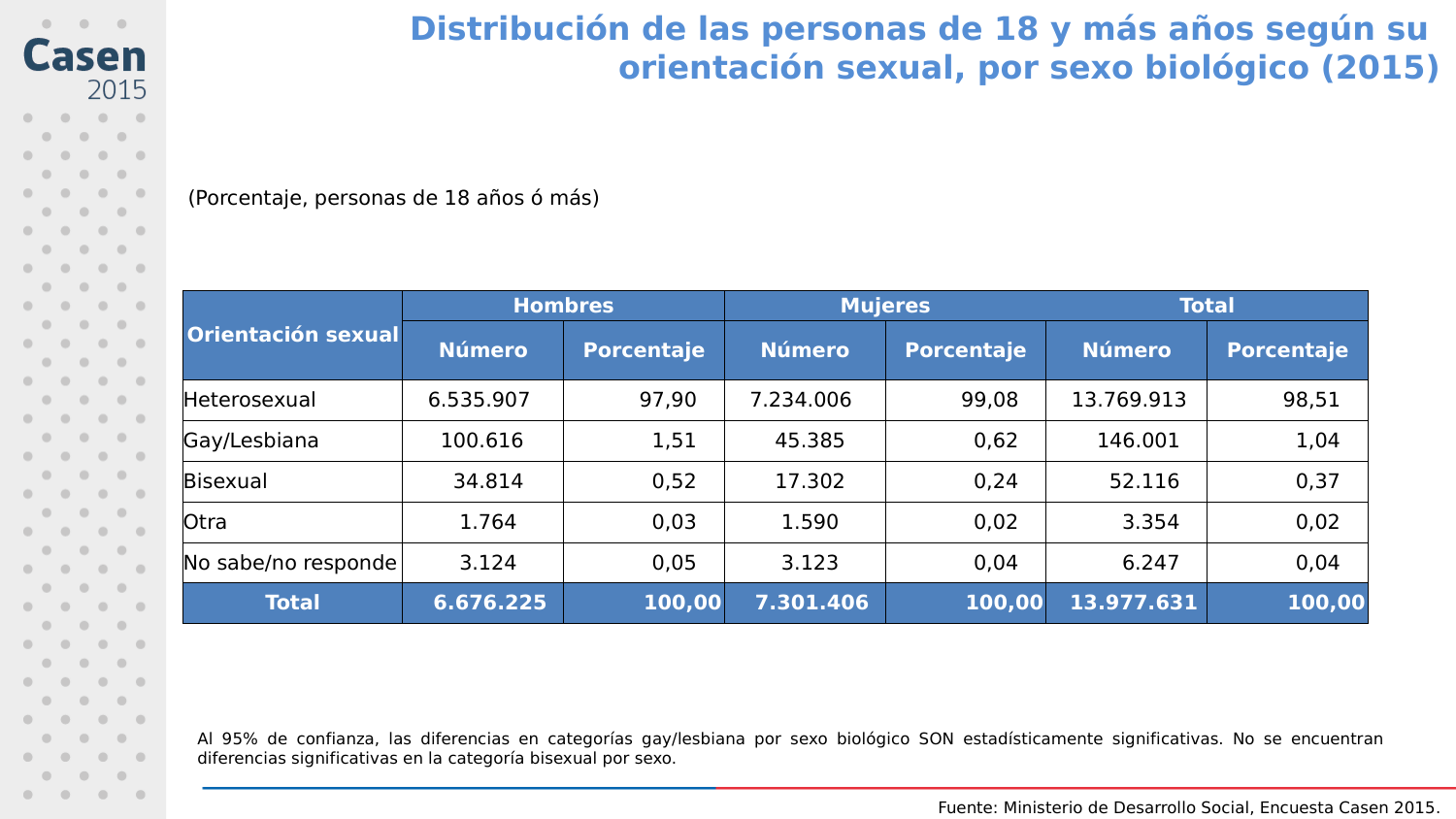

Distribución de las personas de 18 y más años según su
orientación sexual, por sexo biológico (2015)

(Porcentaje, personas de 18 años ó más)
| Orientación sexual | Hombres |  | Mujeres |  | Total |  |
| --- | --- | --- | --- | --- | --- | --- |
|  | Número | Porcentaje | Número | Porcentaje | Número | Porcentaje |
| Heterosexual | 6.535.907 | 97,90 | 7.234.006 | 99,08 | 13.769.913 | 98,51 |
| Gay/Lesbiana | 100.616 | 1,51 | 45.385 | 0,62 | 146.001 | 1,04 |
| Bisexual | 34.814 | 0,52 | 17.302 | 0,24 | 52.116 | 0,37 |
| Otra | 1.764 | 0,03 | 1.590 | 0,02 | 3.354 | 0,02 |
| No sabe/no responde | 3.124 | 0,05 | 3.123 | 0,04 | 6.247 | 0,04 |
| Total | 6.676.225 | 100,00 | 7.301.406 | 100,00 | 13.977.631 | 100,00 |
Al 95% de confianza, las diferencias en categorías gay/lesbiana por sexo biológico SON estadísticamente significativas. No se encuentran diferencias significativas en la categoría bisexual por sexo.
Fuente: Ministerio de Desarrollo Social, Encuesta Casen 2015.
.